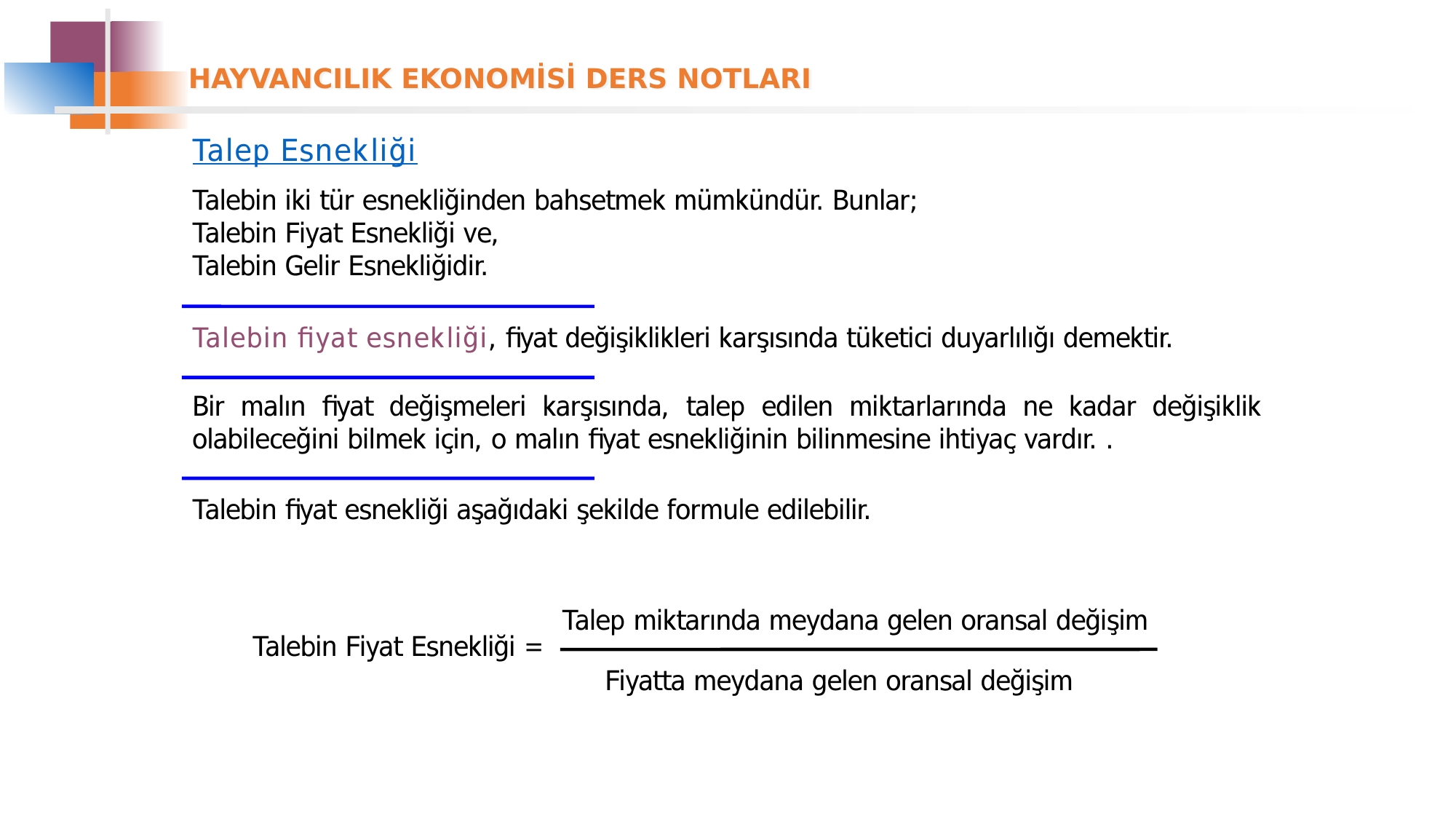

Talep Esnekliği
Talebin iki tür esnekliğinden bahsetmek mümkündür. Bunlar;
Talebin Fiyat Esnekliği ve,
Talebin Gelir Esnekliğidir.

Talebin fiyat esnekliği, fiyat değişiklikleri karşısında tüketici duyarlılığı demektir.

Bir malın fiyat değişmeleri karşısında, talep edilen miktarlarında ne kadar değişiklik olabileceğini bilmek için, o malın fiyat esnekliğinin bilinmesine ihtiyaç vardır. .

Talebin fiyat esnekliği aşağıdaki şekilde formule edilebilir.
Talep miktarında meydana gelen oransal değişim
Talebin Fiyat Esnekliği =

Fiyatta meydana gelen oransal değişim